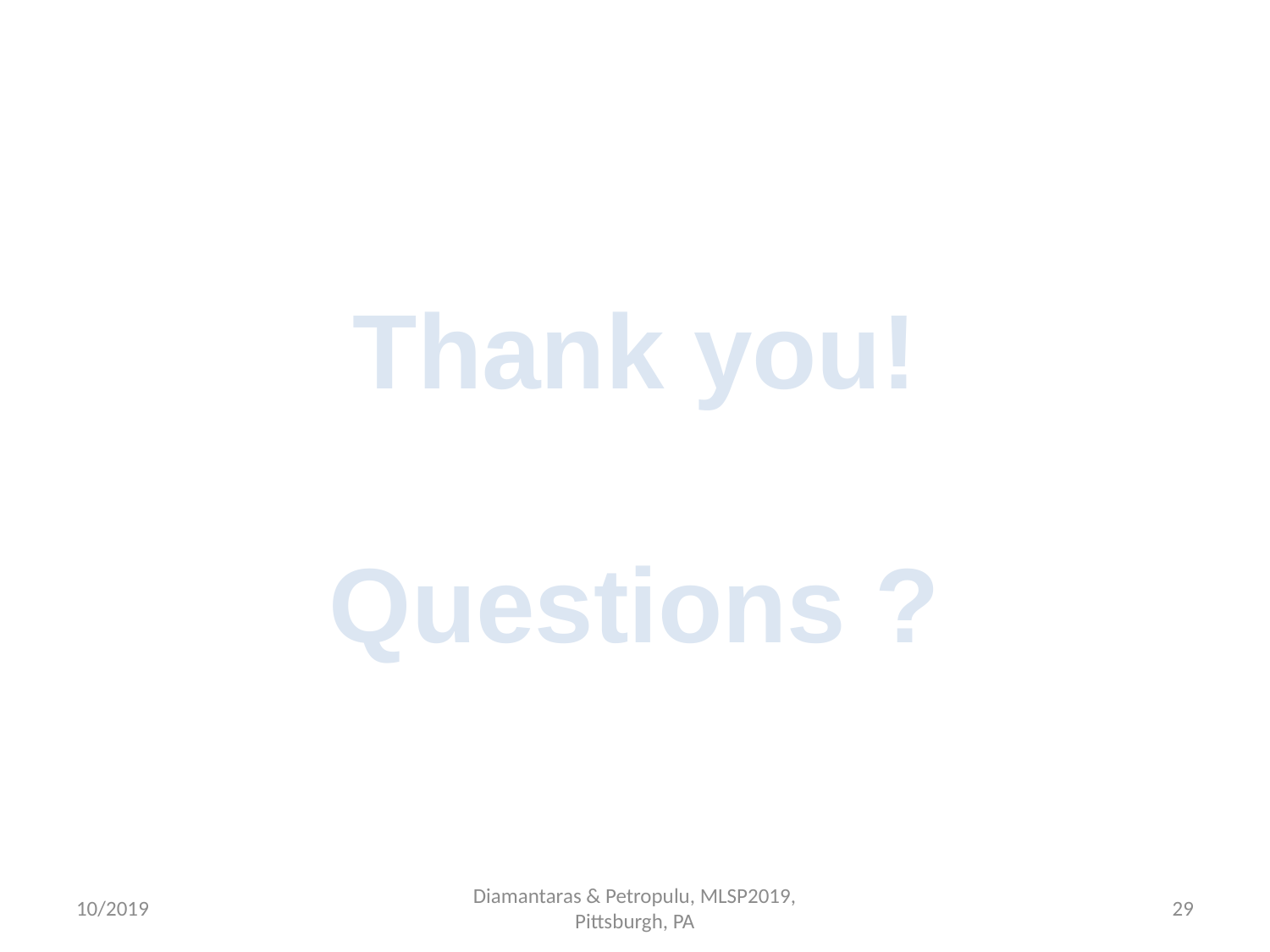

Thank you!

Questions ?
10/2019
Diamantaras & Petropulu, MLSP2019, Pittsburgh, PA
29